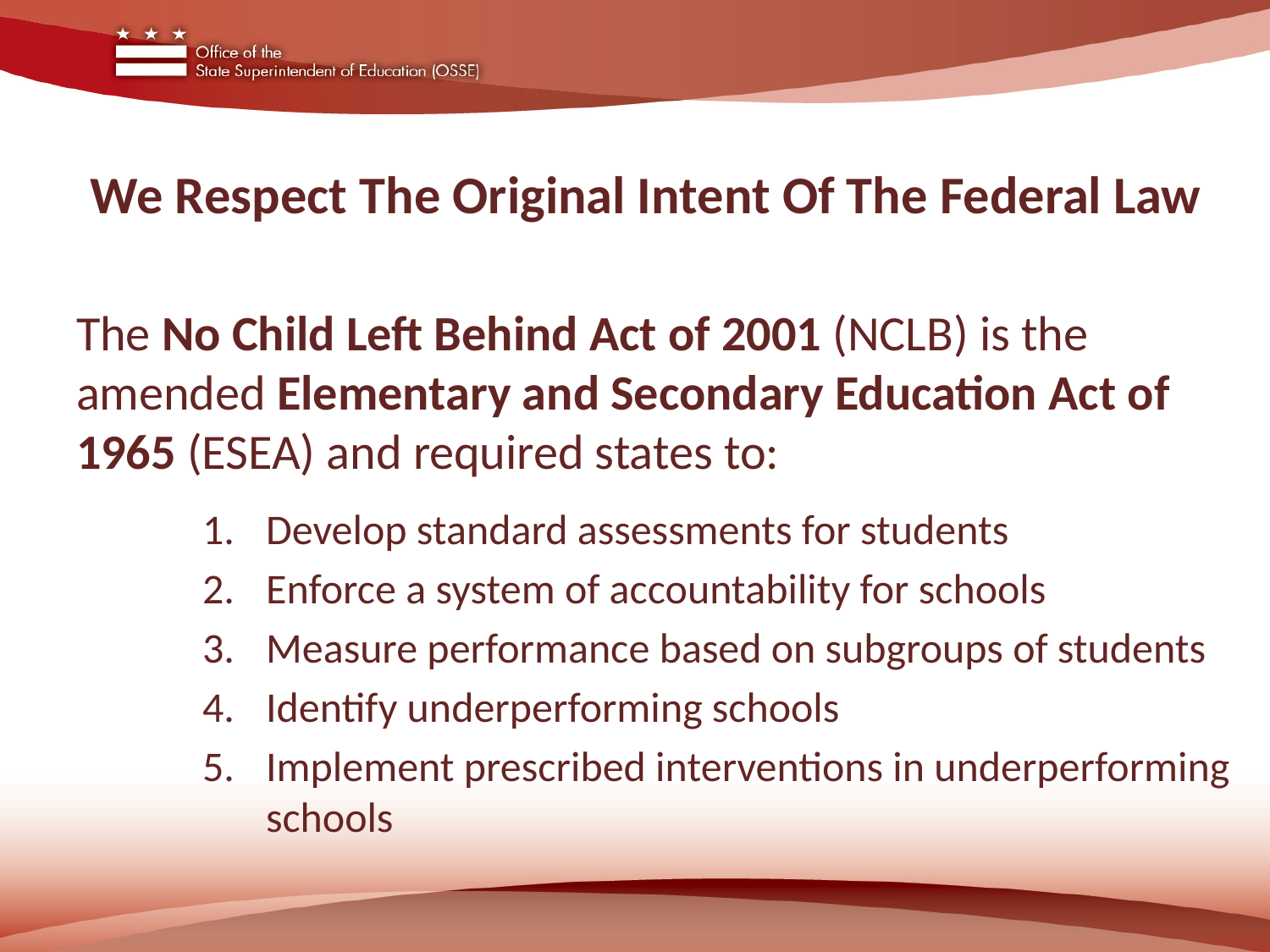

# We Respect The Original Intent Of The Federal Law
The No Child Left Behind Act of 2001 (NCLB) is the amended Elementary and Secondary Education Act of 1965 (ESEA) and required states to:

Develop standard assessments for students
Enforce a system of accountability for schools
Measure performance based on subgroups of students
Identify underperforming schools
Implement prescribed interventions in underperforming schools